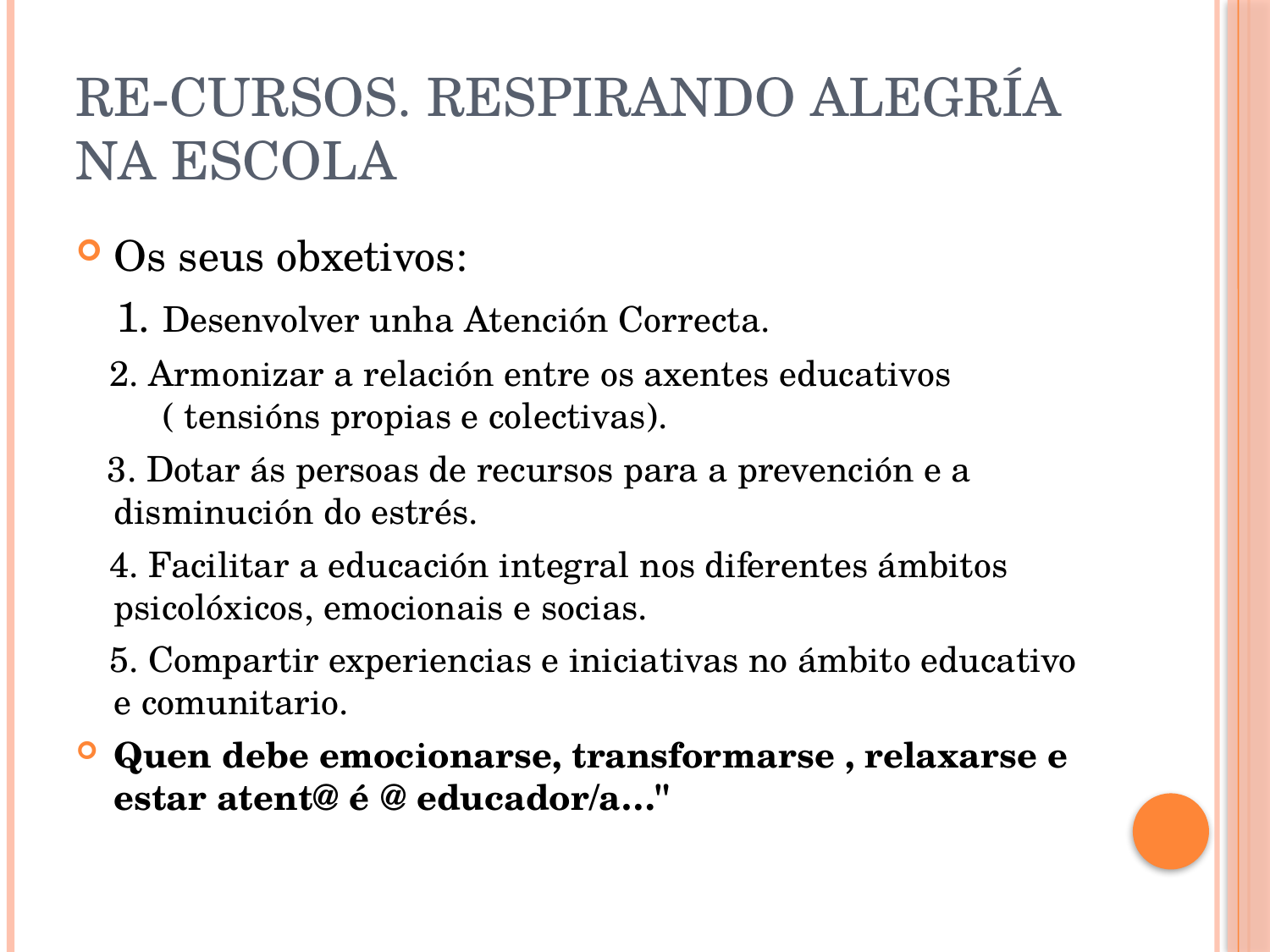

# Re-cursos. Respirando alegría na escola
Os seus obxetivos:
   1. Desenvolver unha Atención Correcta.
   2. Armonizar a relación entre os axentes educativos                    ( tensións propias e colectivas).
   3. Dotar ás persoas de recursos para a prevención e a disminución do estrés.
   4. Facilitar a educación integral nos diferentes ámbitos psicolóxicos, emocionais e socias.
   5. Compartir experiencias e iniciativas no ámbito educativo e comunitario.
Quen debe emocionarse, transformarse , relaxarse e estar atent@ é @ educador/a…"